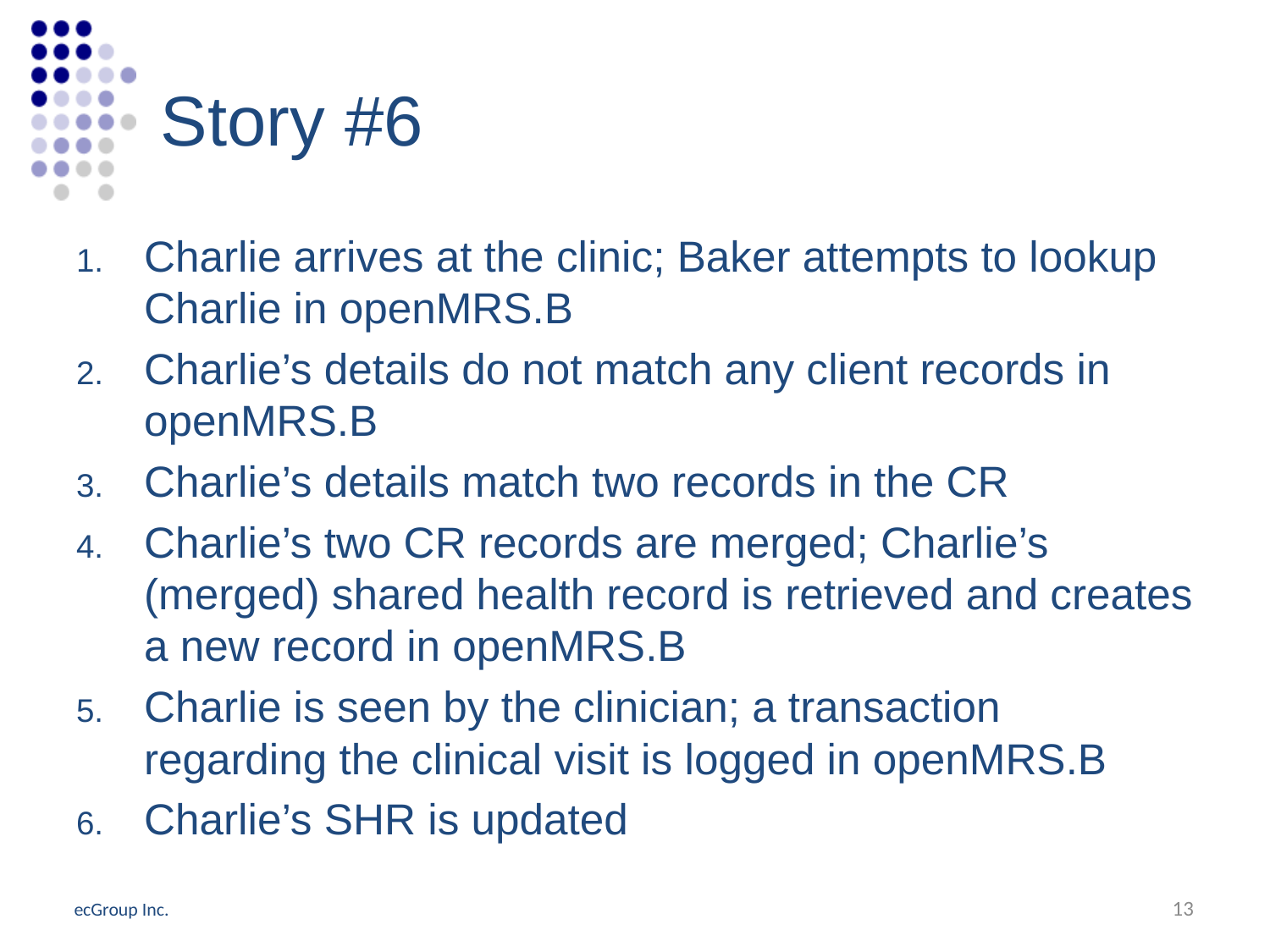

# Story #6
Charlie arrives at the clinic; Baker attempts to lookup Charlie in openMRS.B
Charlie’s details do not match any client records in openMRS.B
Charlie’s details match two records in the CR
Charlie’s two CR records are merged; Charlie’s (merged) shared health record is retrieved and creates a new record in openMRS.B
Charlie is seen by the clinician; a transaction regarding the clinical visit is logged in openMRS.B
Charlie’s SHR is updated

13